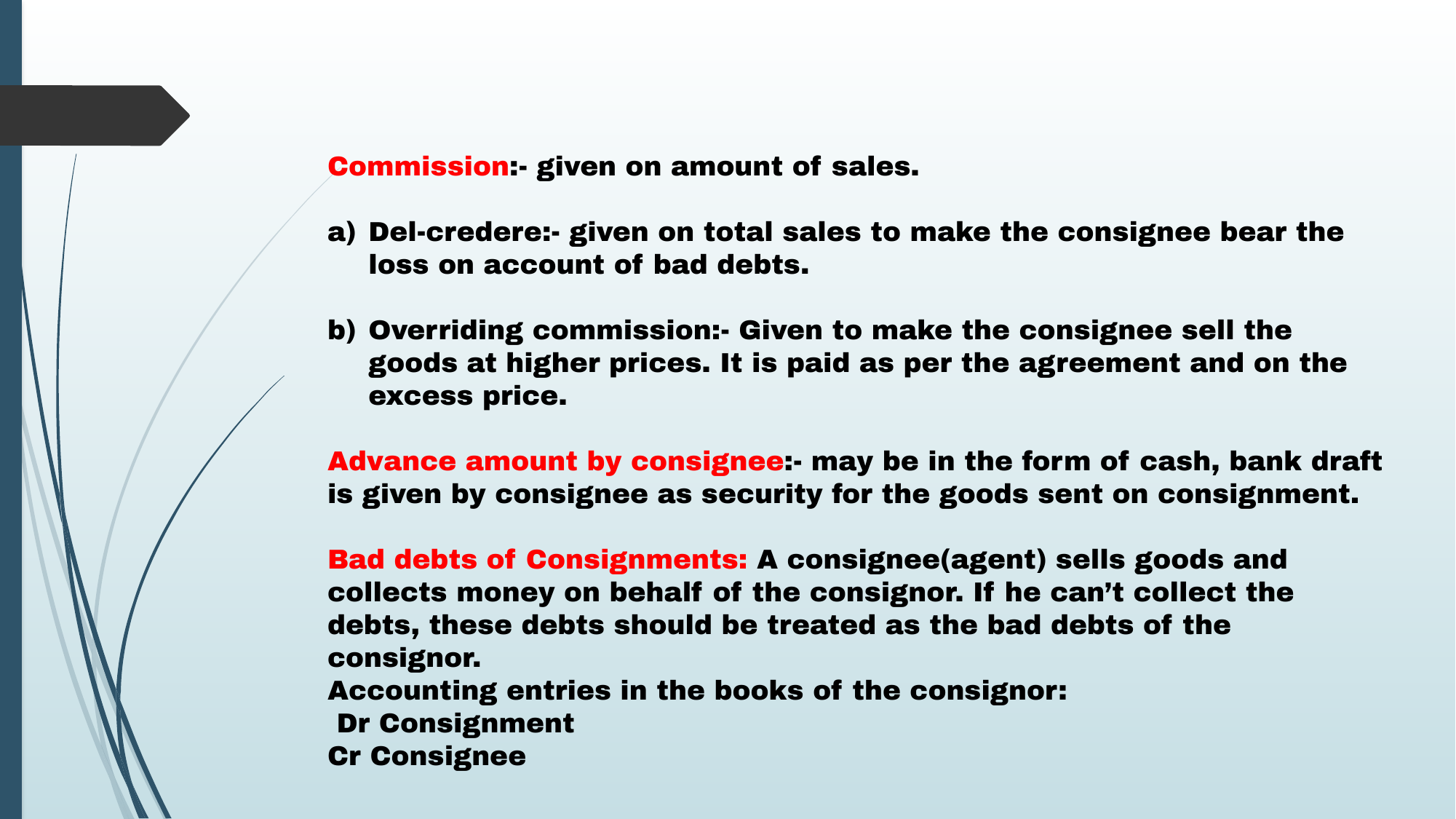

Commission:- given on amount of sales.

Del-credere:- given on total sales to make the consignee bear the loss on account of bad debts.

Overriding commission:- Given to make the consignee sell the goods at higher prices. It is paid as per the agreement and on the excess price.

Advance amount by consignee:- may be in the form of cash, bank draft is given by consignee as security for the goods sent on consignment.

Bad debts of Consignments: A consignee(agent) sells goods and collects money on behalf of the consignor. If he can’t collect the debts, these debts should be treated as the bad debts of the consignor.
Accounting entries in the books of the consignor:
 Dr Consignment
Cr Consignee